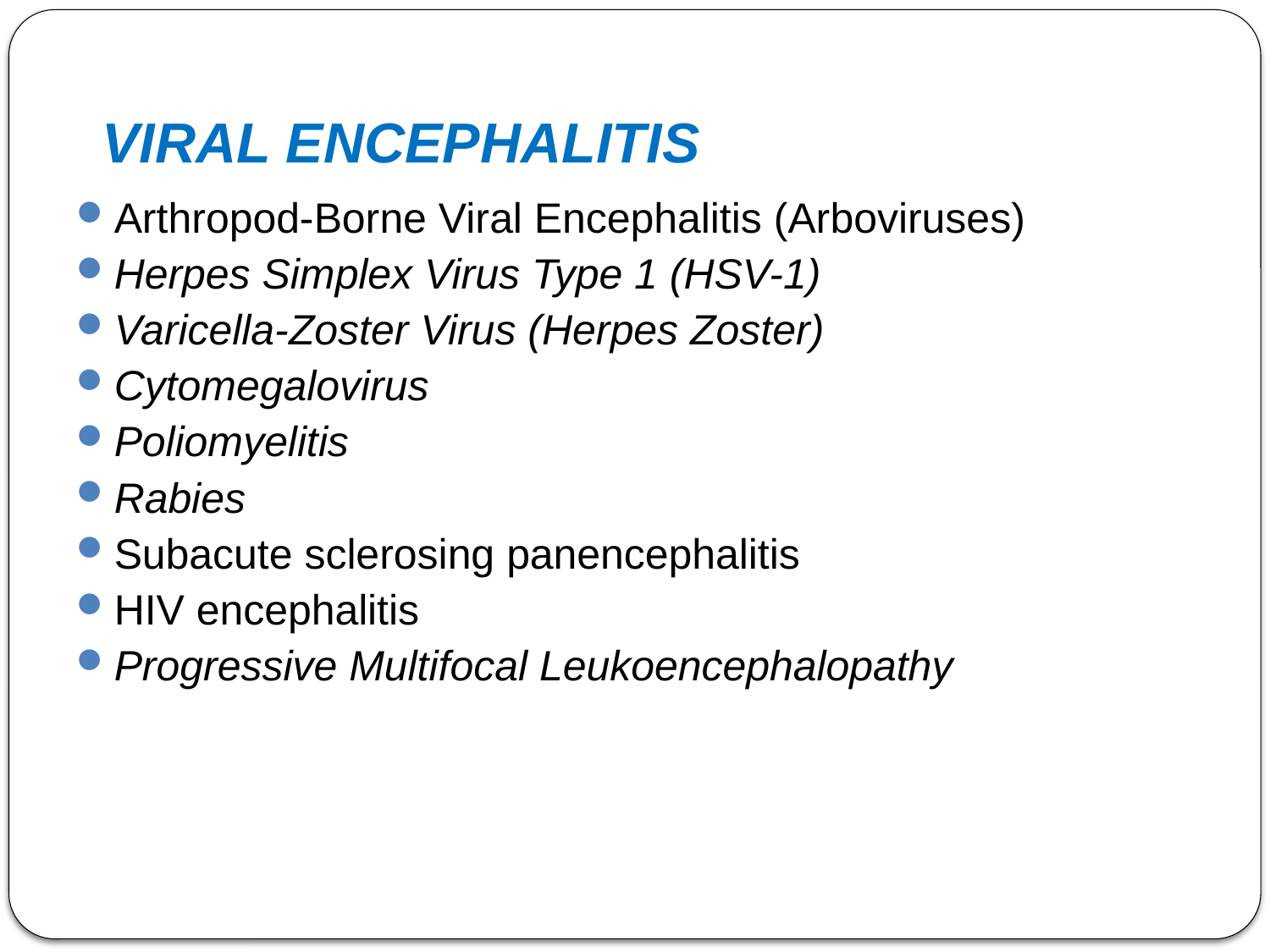

# VIRAL ENCEPHALITIS
Arthropod-Borne Viral Encephalitis (Arboviruses)
Herpes Simplex Virus Type 1 (HSV-1)
Varicella-Zoster Virus (Herpes Zoster)
Cytomegalovirus
Poliomyelitis
Rabies
Subacute sclerosing panencephalitis
HIV encephalitis
Progressive Multifocal Leukoencephalopathy